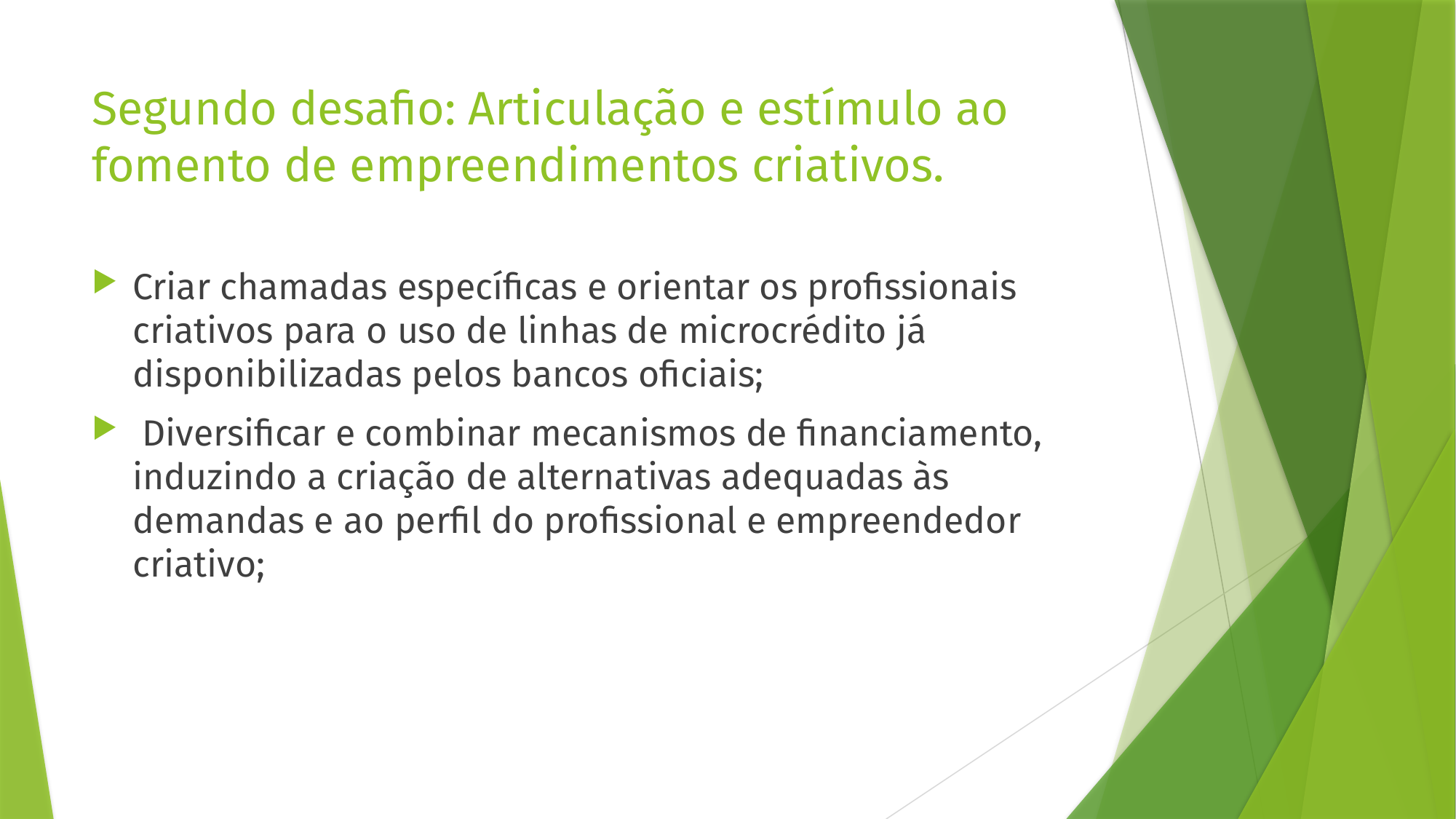

# Segundo desafio: Articulação e estímulo ao fomento de empreendimentos criativos.
Criar chamadas específicas e orientar os profissionais criativos para o uso de linhas de microcrédito já disponibilizadas pelos bancos oficiais;
 Diversificar e combinar mecanismos de financiamento, induzindo a criação de alternativas adequadas às demandas e ao perfil do profissional e empreendedor criativo;